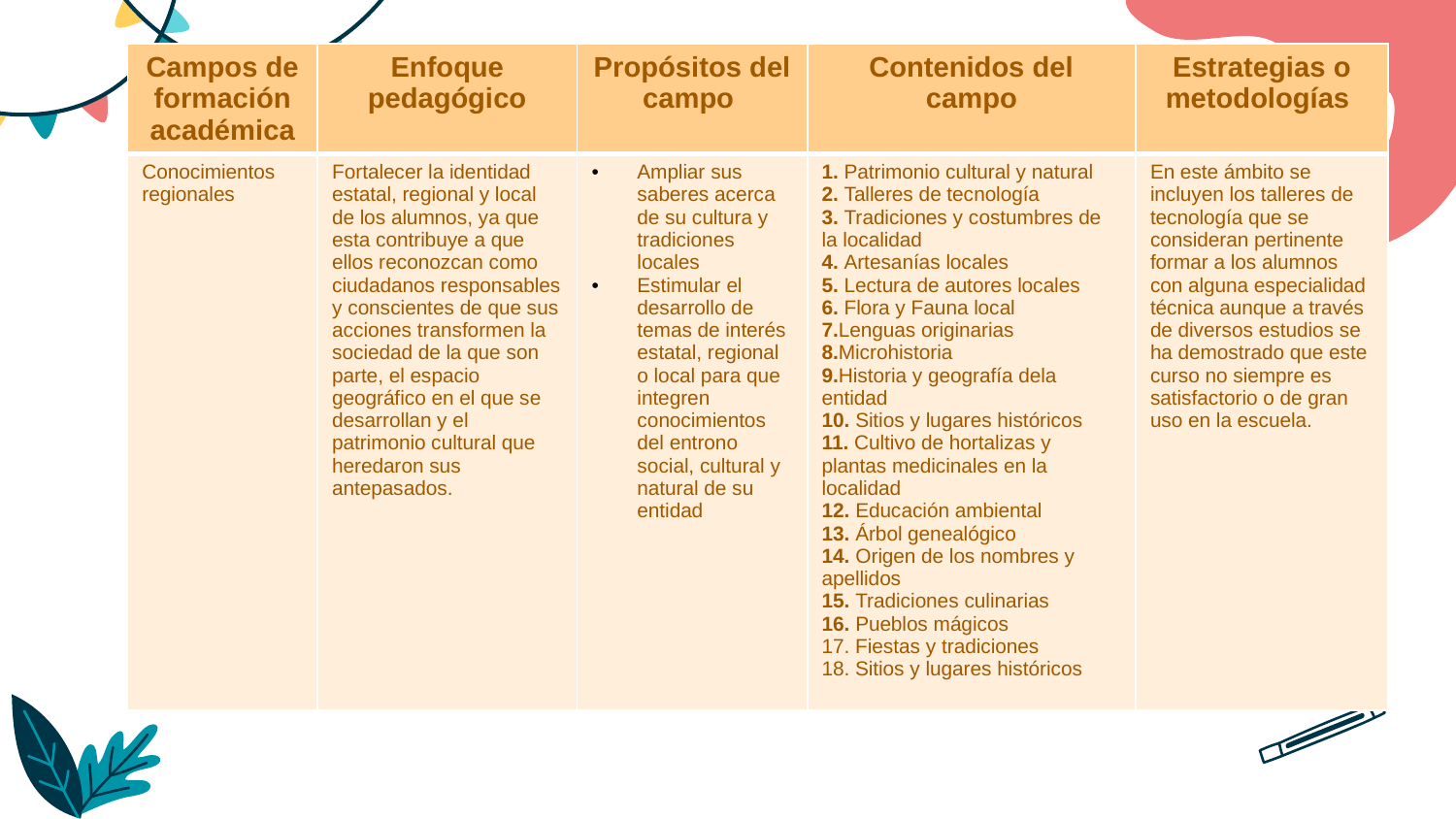

| Campos de formación académica | Enfoque pedagógico | Propósitos del campo | Contenidos del campo | Estrategias o metodologías |
| --- | --- | --- | --- | --- |
| Conocimientos regionales | Fortalecer la identidad estatal, regional y local de los alumnos, ya que esta contribuye a que ellos reconozcan como ciudadanos responsables y conscientes de que sus acciones transformen la sociedad de la que son parte, el espacio geográfico en el que se desarrollan y el patrimonio cultural que heredaron sus antepasados. | Ampliar sus saberes acerca de su cultura y tradiciones locales Estimular el desarrollo de temas de interés estatal, regional o local para que integren conocimientos del entrono social, cultural y natural de su entidad | 1. Patrimonio cultural y natural 2. Talleres de tecnología 3. Tradiciones y costumbres de la localidad 4. Artesanías locales 5. Lectura de autores locales 6. Flora y Fauna local 7.Lenguas originarias 8.Microhistoria 9.Historia y geografía dela entidad 10. Sitios y lugares históricos 11. Cultivo de hortalizas y plantas medicinales en la localidad 12. Educación ambiental 13. Árbol genealógico 14. Origen de los nombres y apellidos 15. Tradiciones culinarias 16. Pueblos mágicos 17. Fiestas y tradiciones 18. Sitios y lugares históricos | En este ámbito se incluyen los talleres de tecnología que se consideran pertinente formar a los alumnos con alguna especialidad técnica aunque a través de diversos estudios se ha demostrado que este curso no siempre es satisfactorio o de gran uso en la escuela. |